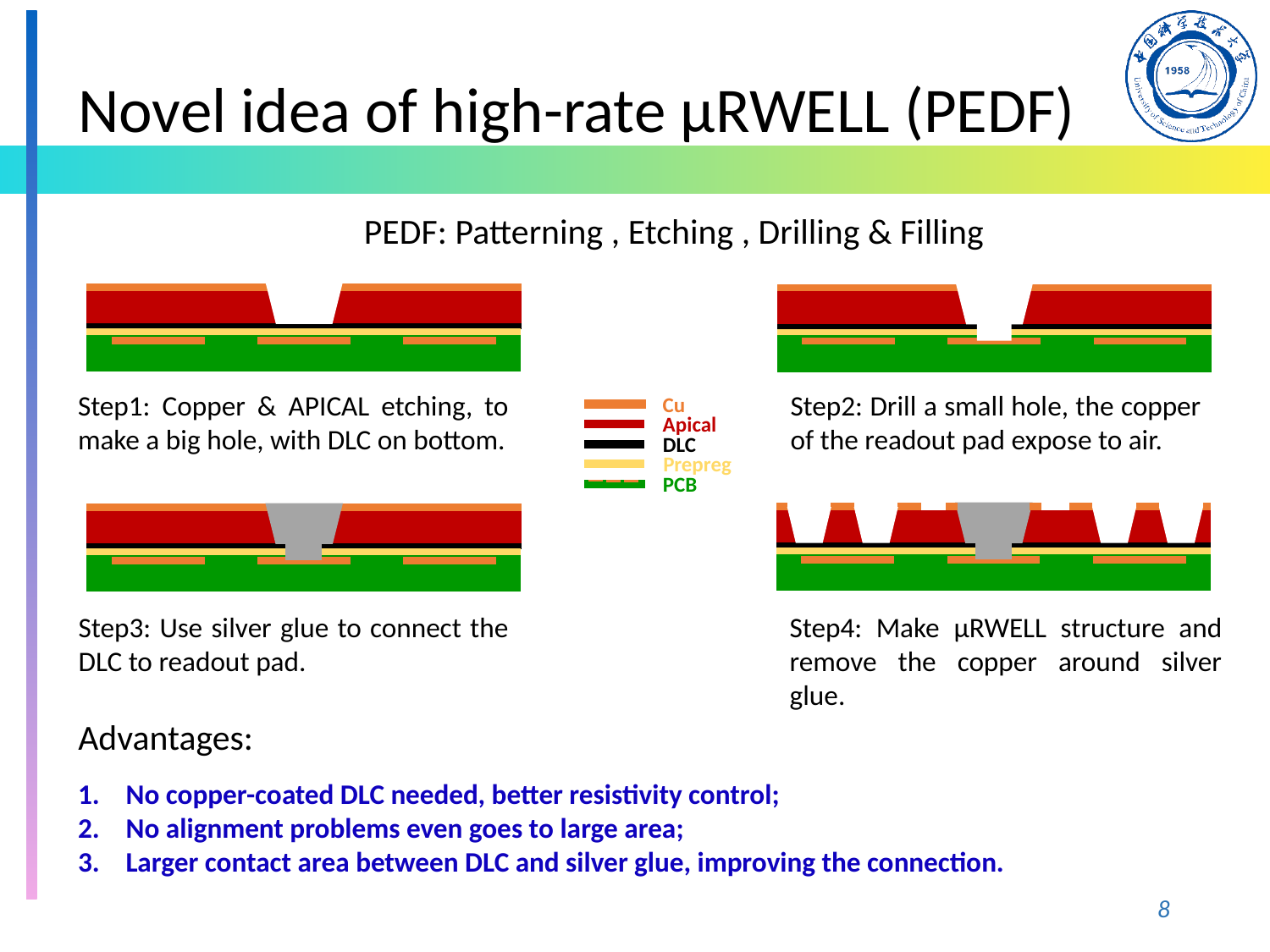

Novel idea of high-rate μRWELL (PEDF)
PEDF: Patterning , Etching , Drilling & Filling

Step1: Copper & APICAL etching, to make a big hole, with DLC on bottom.
Step2: Drill a small hole, the copper of the readout pad expose to air.
Cu

Apical

DLC

Prepreg

PCB

Step3: Use silver glue to connect the DLC to readout pad.
Step4: Make μRWELL structure and remove the copper around silver glue.
Advantages:
No copper-coated DLC needed, better resistivity control;
No alignment problems even goes to large area;
Larger contact area between DLC and silver glue, improving the connection.
8